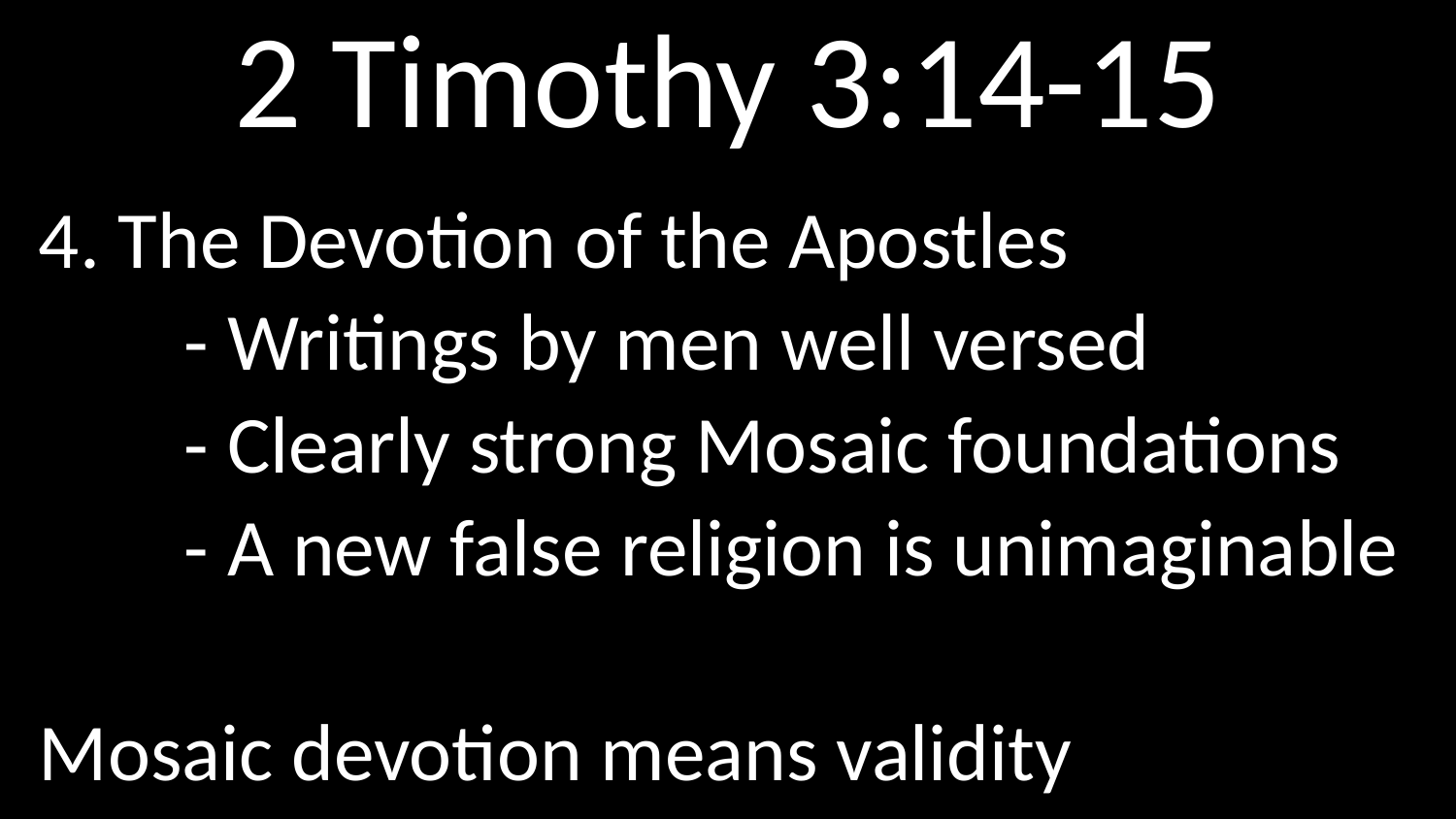

# 2 Timothy 3:14-15
4. The Devotion of the Apostles
	- Writings by men well versed
	- Clearly strong Mosaic foundations
	- A new false religion is unimaginable

Mosaic devotion means validity